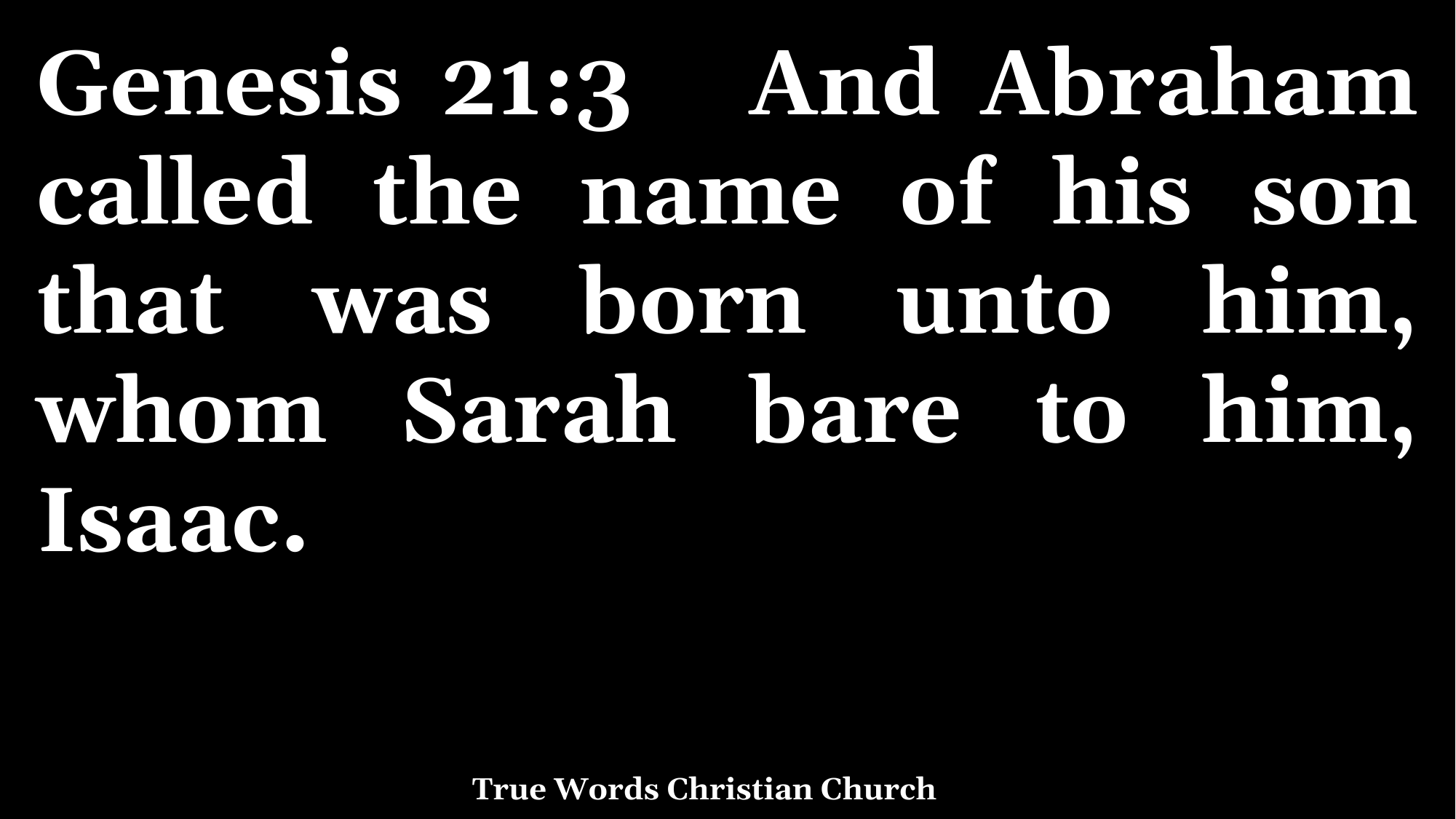

Genesis 21:3   And Abraham called the name of his son that was born unto him, whom Sarah bare to him, Isaac.
True Words Christian Church